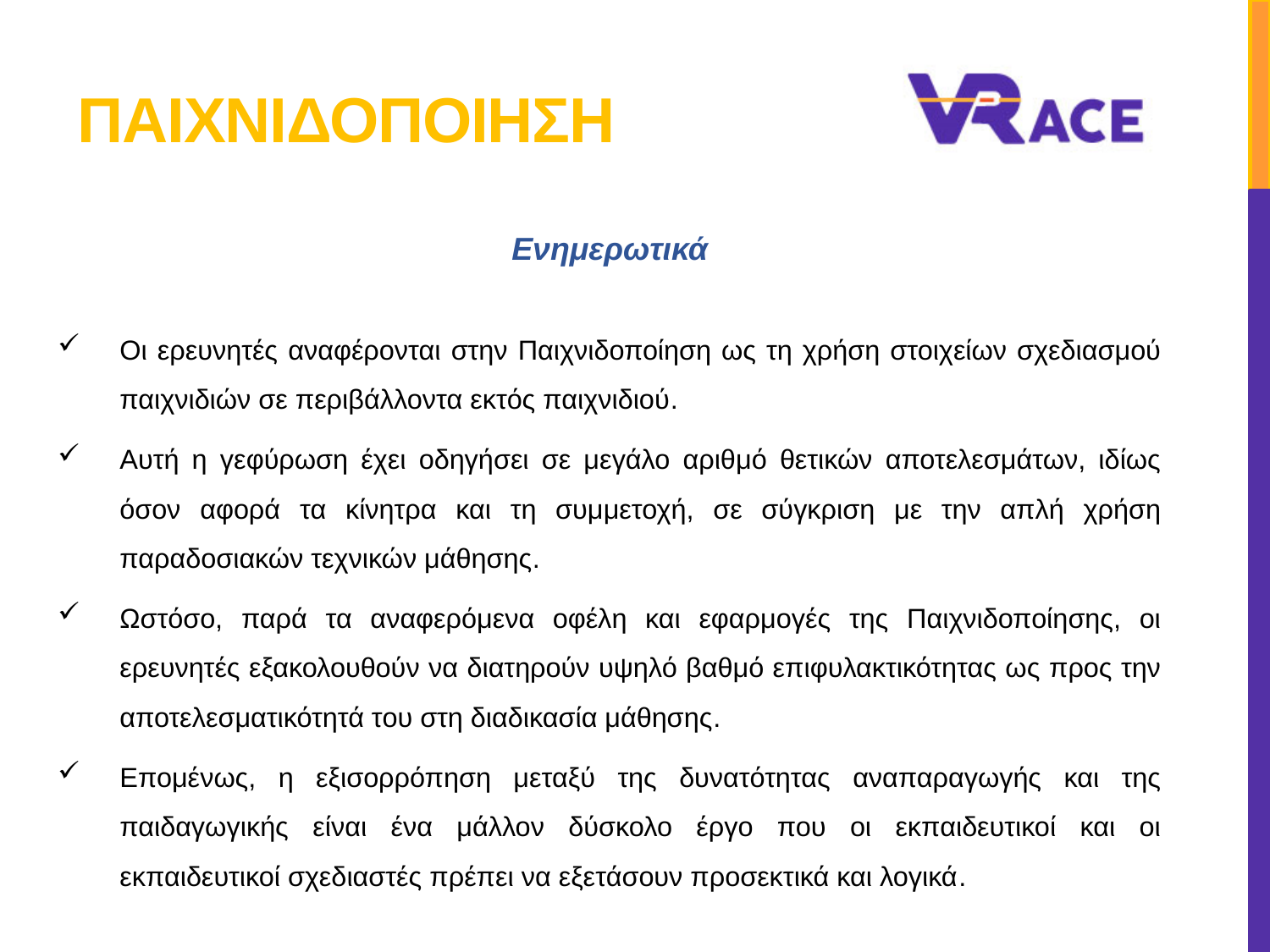

# Παιχνιδοποιηση
Ενημερωτικά
Οι ερευνητές αναφέρονται στην Παιχνιδοποίηση ως τη χρήση στοιχείων σχεδιασμού παιχνιδιών σε περιβάλλοντα εκτός παιχνιδιού.
Αυτή η γεφύρωση έχει οδηγήσει σε μεγάλο αριθμό θετικών αποτελεσμάτων, ιδίως όσον αφορά τα κίνητρα και τη συμμετοχή, σε σύγκριση με την απλή χρήση παραδοσιακών τεχνικών μάθησης.
Ωστόσο, παρά τα αναφερόμενα οφέλη και εφαρμογές της Παιχνιδοποίησης, οι ερευνητές εξακολουθούν να διατηρούν υψηλό βαθμό επιφυλακτικότητας ως προς την αποτελεσματικότητά του στη διαδικασία μάθησης.
Επομένως, η εξισορρόπηση μεταξύ της δυνατότητας αναπαραγωγής και της παιδαγωγικής είναι ένα μάλλον δύσκολο έργο που οι εκπαιδευτικοί και οι εκπαιδευτικοί σχεδιαστές πρέπει να εξετάσουν προσεκτικά και λογικά.